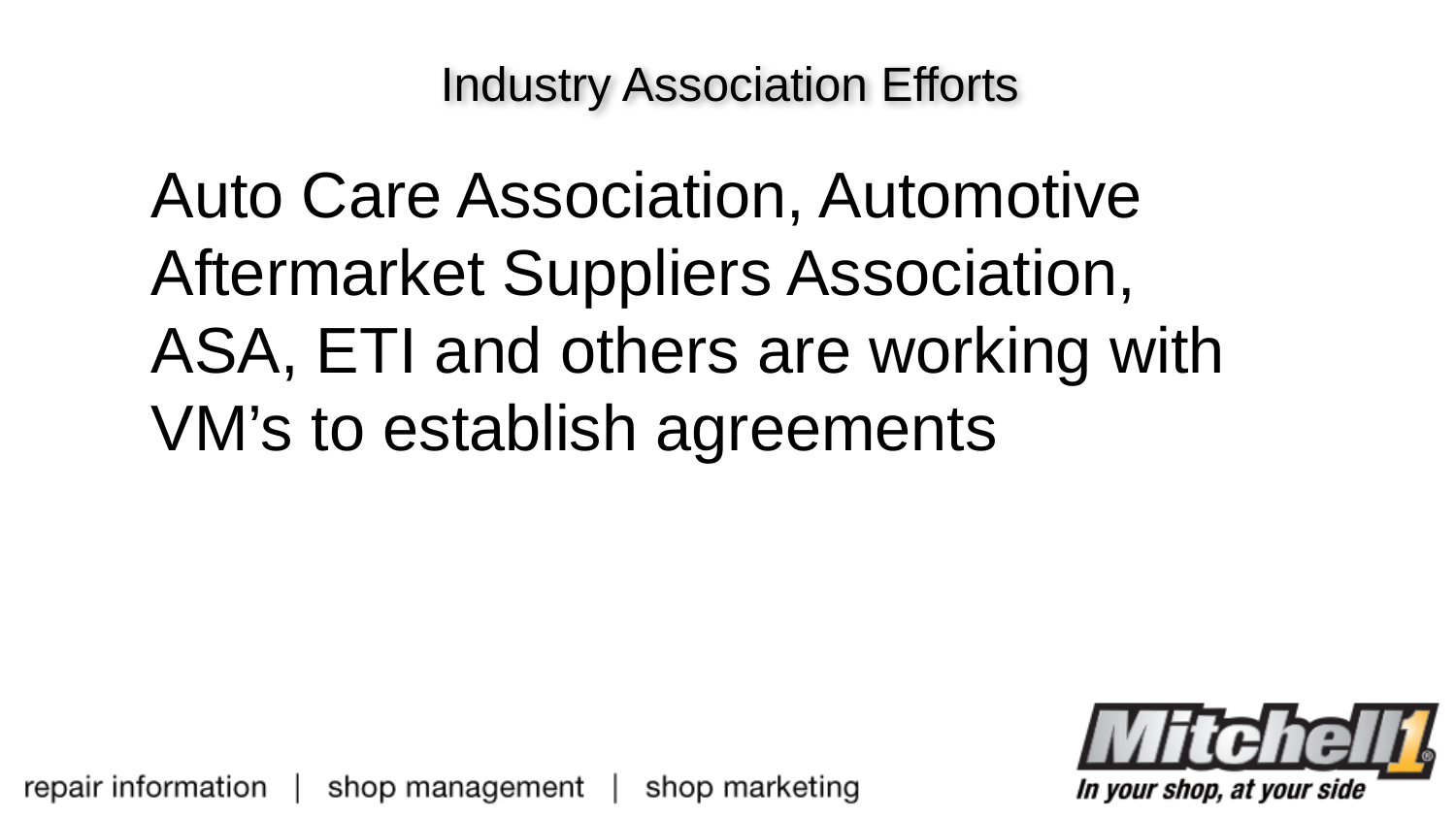

# Industry Association Efforts
Auto Care Association, Automotive Aftermarket Suppliers Association, ASA, ETI and others are working with VM’s to establish agreements